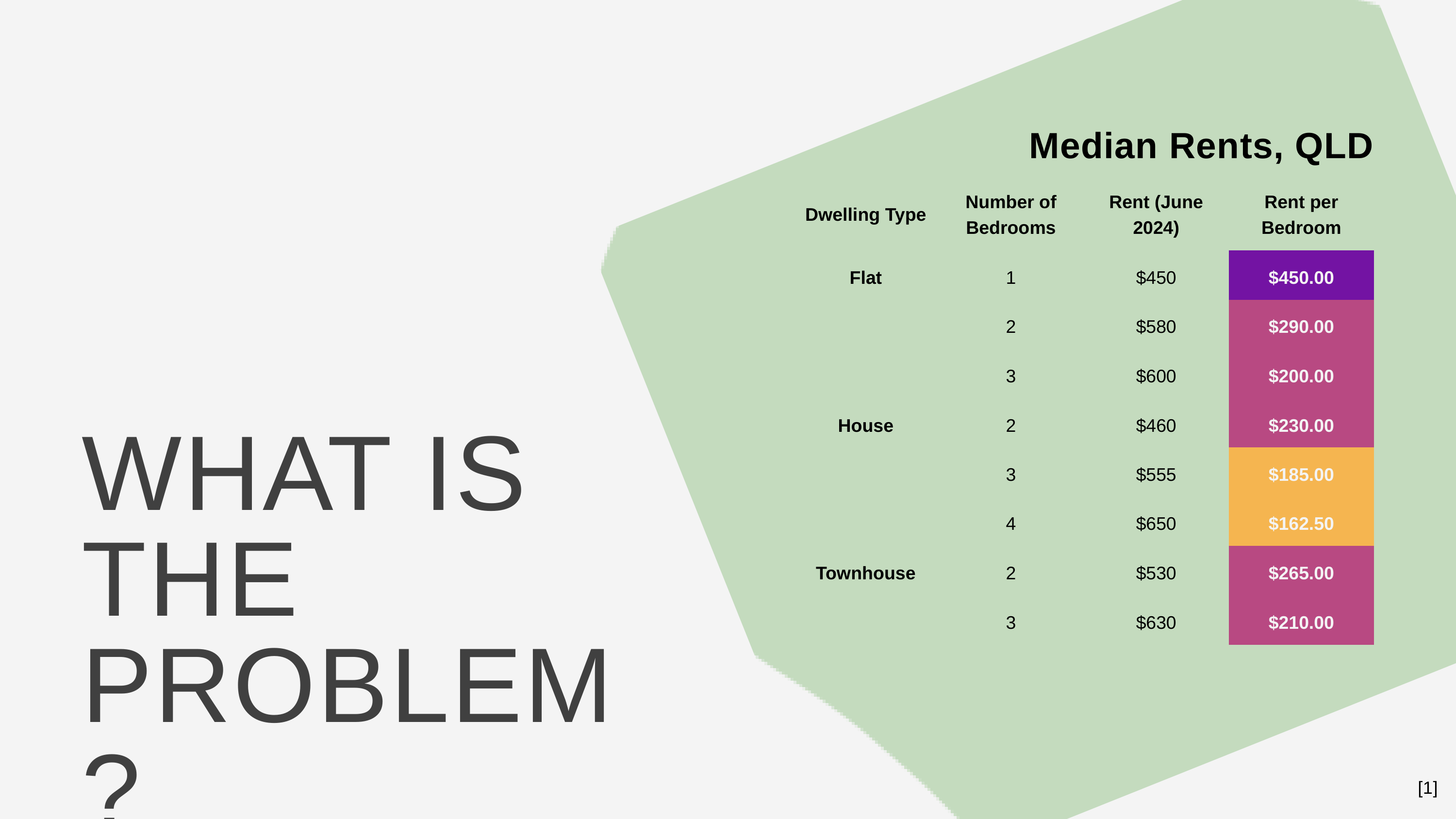

Median Rents, QLD
| Dwelling Type | Number of Bedrooms | Rent (June 2024) | Rent per Bedroom |
| --- | --- | --- | --- |
| Flat | 1 | $450 | $450.00 |
|  | 2 | $580 | $290.00 |
|  | 3 | $600 | $200.00 |
| House | 2 | $460 | $230.00 |
|  | 3 | $555 | $185.00 |
|  | 4 | $650 | $162.50 |
| Townhouse | 2 | $530 | $265.00 |
|  | 3 | $630 | $210.00 |
WHAT IS THE PROBLEM?
[1]